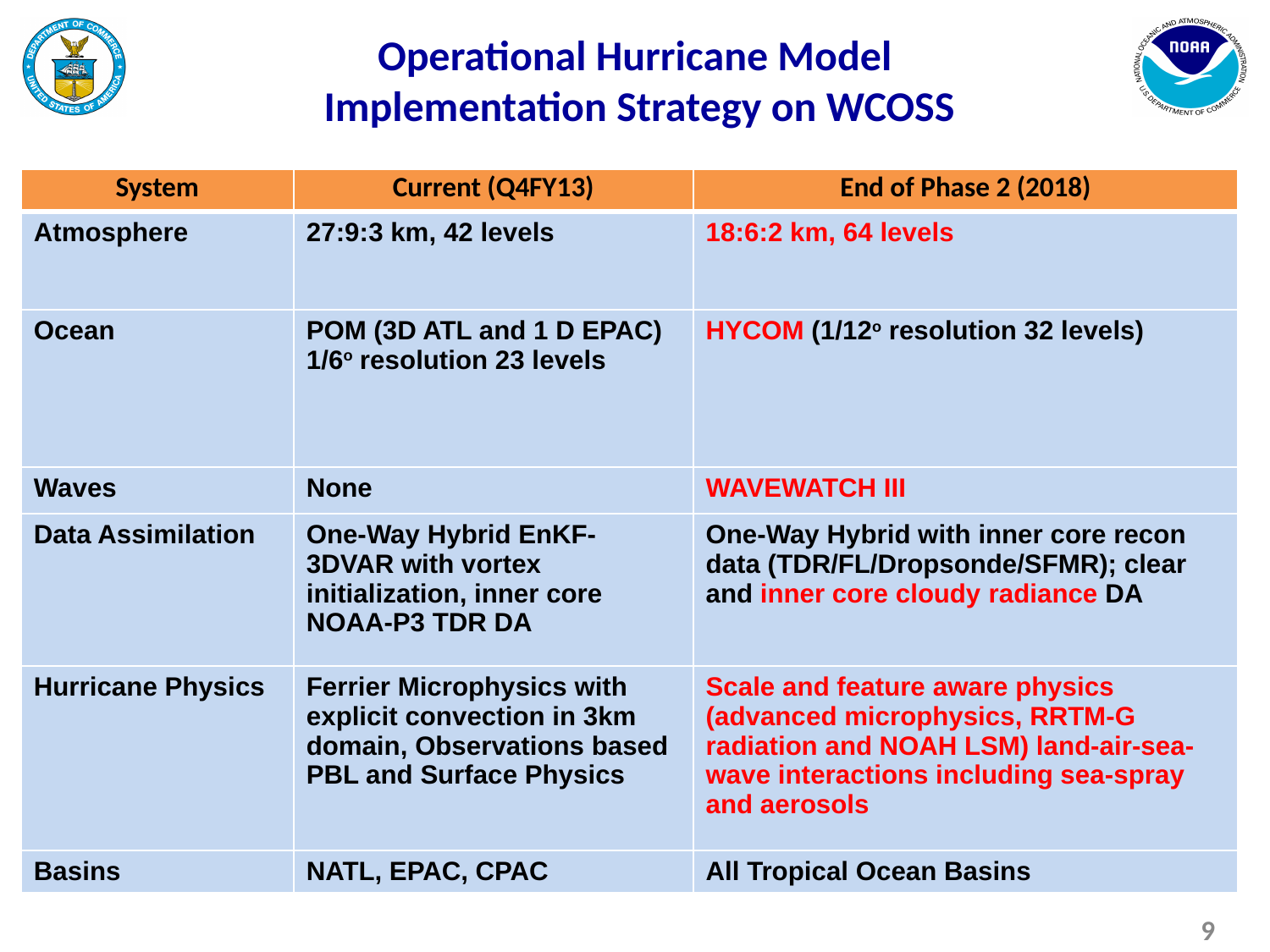

Operational Hurricane Model
Implementation Strategy on WCOSS
| System | Current (Q4FY13) | End of Phase 2 (2018) |
| --- | --- | --- |
| Atmosphere | 27:9:3 km, 42 levels | 18:6:2 km, 64 levels |
| Ocean | POM (3D ATL and 1 D EPAC) 1/6o resolution 23 levels | HYCOM (1/12o resolution 32 levels) |
| Waves | None | WAVEWATCH III |
| Data Assimilation | One-Way Hybrid EnKF-3DVAR with vortex initialization, inner core NOAA-P3 TDR DA | One-Way Hybrid with inner core recon data (TDR/FL/Dropsonde/SFMR); clear and inner core cloudy radiance DA |
| Hurricane Physics | Ferrier Microphysics with explicit convection in 3km domain, Observations based PBL and Surface Physics | Scale and feature aware physics (advanced microphysics, RRTM-G radiation and NOAH LSM) land-air-sea-wave interactions including sea-spray and aerosols |
| Basins | NATL, EPAC, CPAC | All Tropical Ocean Basins |

9